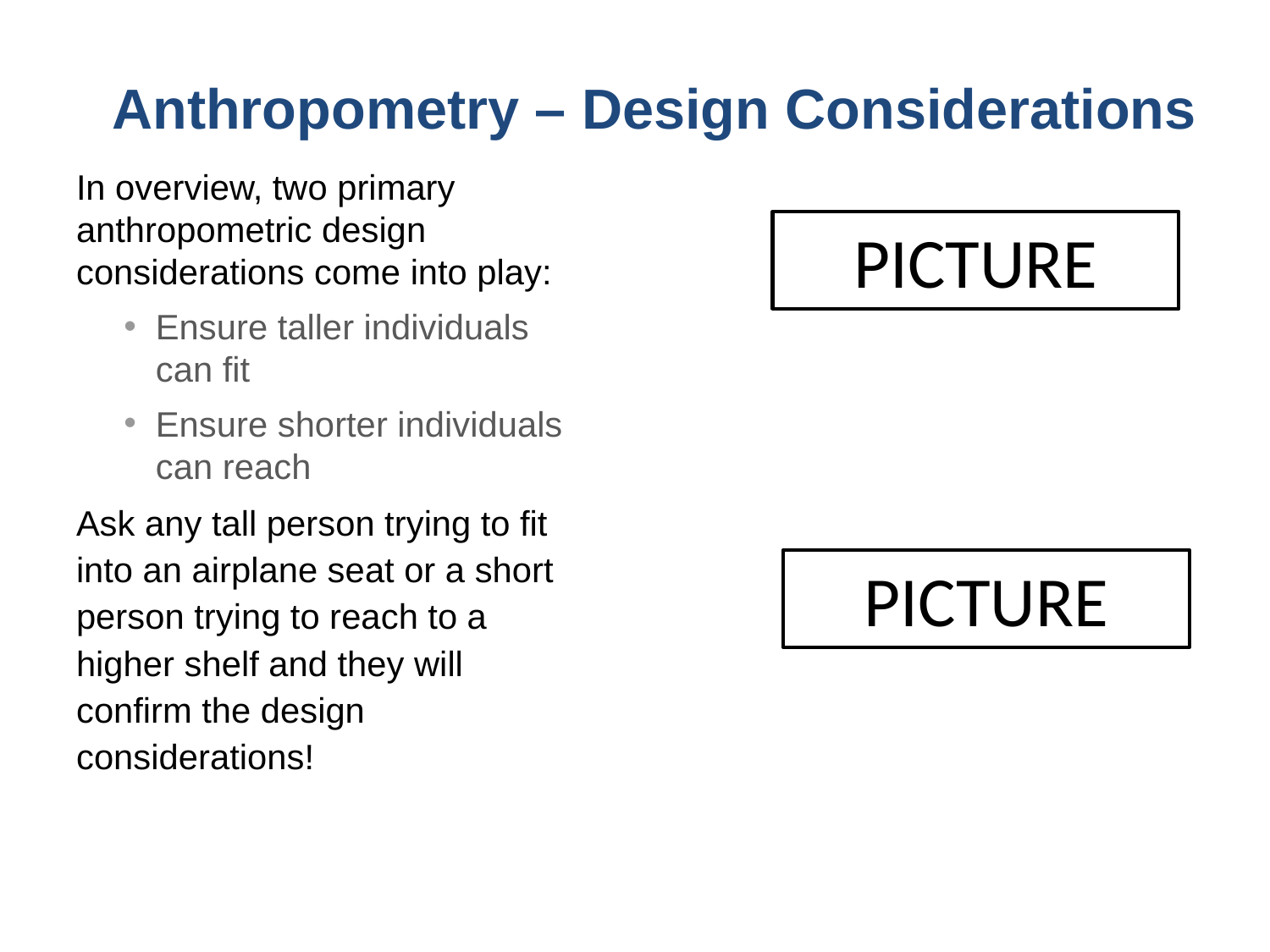

# Anthropometry – Design Considerations
In overview, two primary anthropometric design considerations come into play:
Ensure taller individuals can fit
Ensure shorter individuals can reach
Ask any tall person trying to fit into an airplane seat or a short person trying to reach to a higher shelf and they will confirm the design considerations!

PICTURE
PICTURE